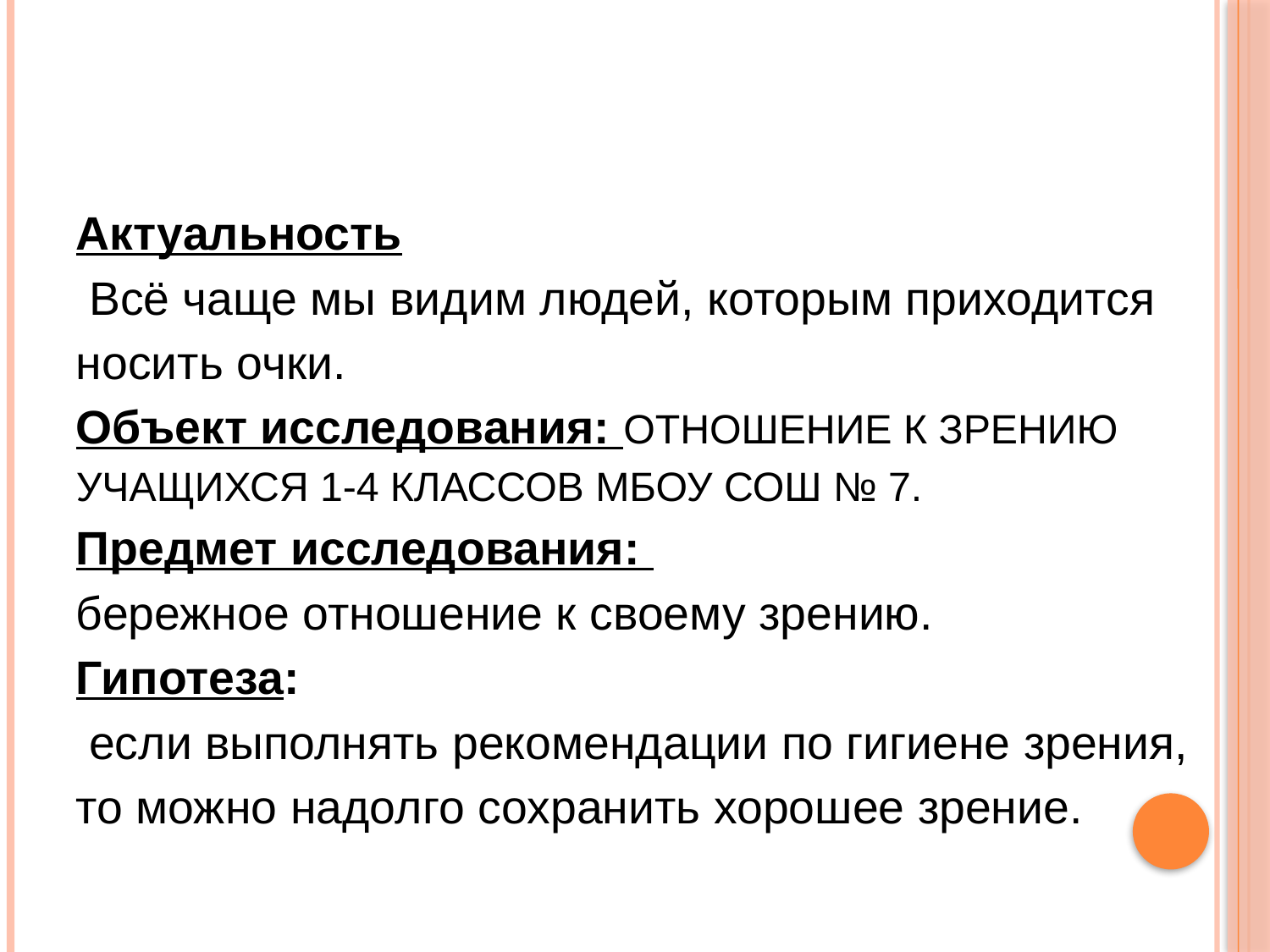

# Актуальность Всё чаще мы видим людей, которым приходится носить очки. Объект исследования: отношение к зрению учащихся 1-4 классов МБОУ СОШ № 7. Предмет исследования: бережное отношение к своему зрению. Гипотеза: если выполнять рекомендации по гигиене зрения, то можно надолго сохранить хорошее зрение.